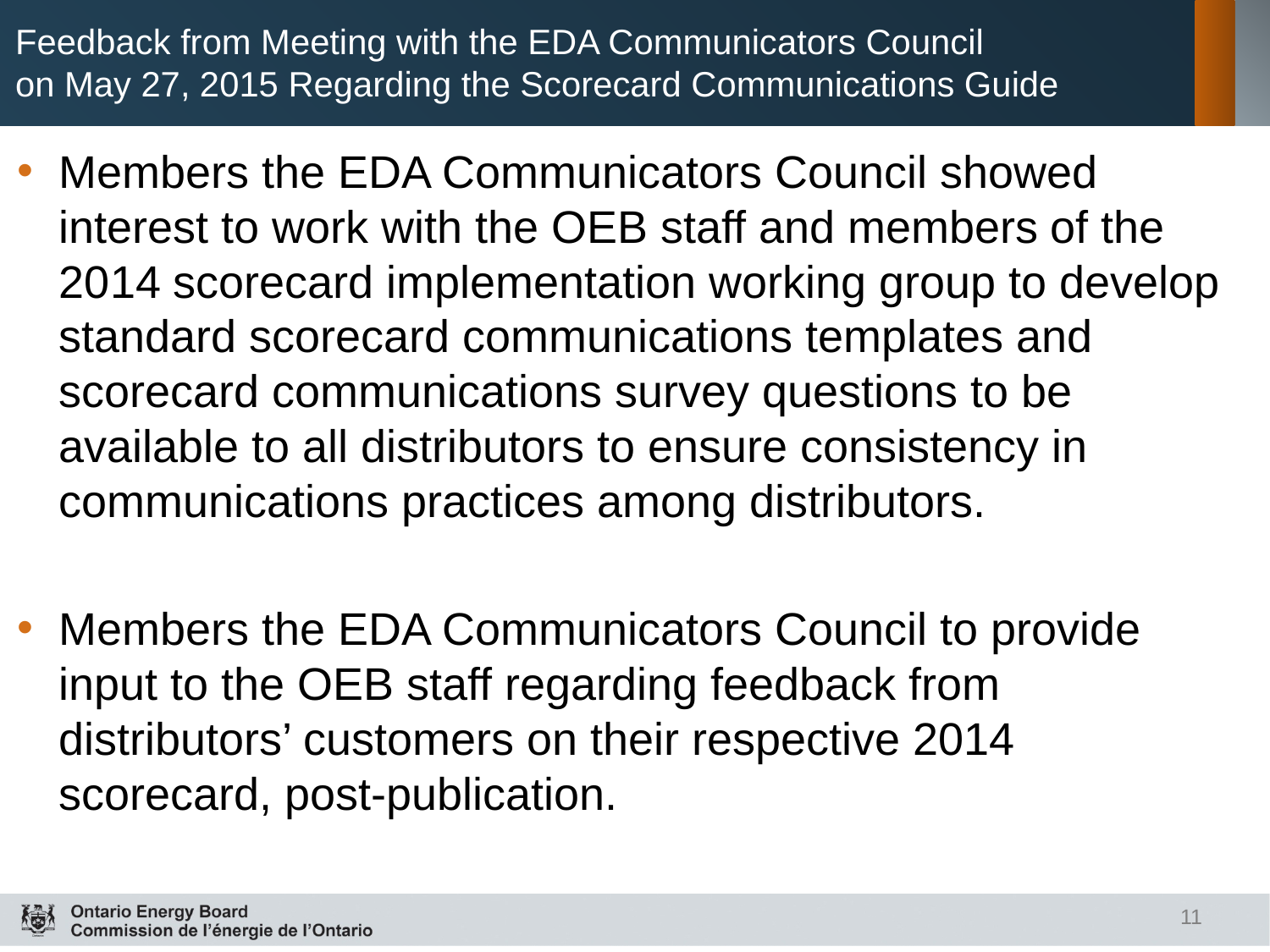

# Feedback from Meeting with the EDA Communicators Council on May 27, 2015 Regarding the Scorecard Communications Guide
Members the EDA Communicators Council showed interest to work with the OEB staff and members of the 2014 scorecard implementation working group to develop standard scorecard communications templates and scorecard communications survey questions to be available to all distributors to ensure consistency in communications practices among distributors.

Members the EDA Communicators Council to provide input to the OEB staff regarding feedback from distributors’ customers on their respective 2014 scorecard, post-publication.

11